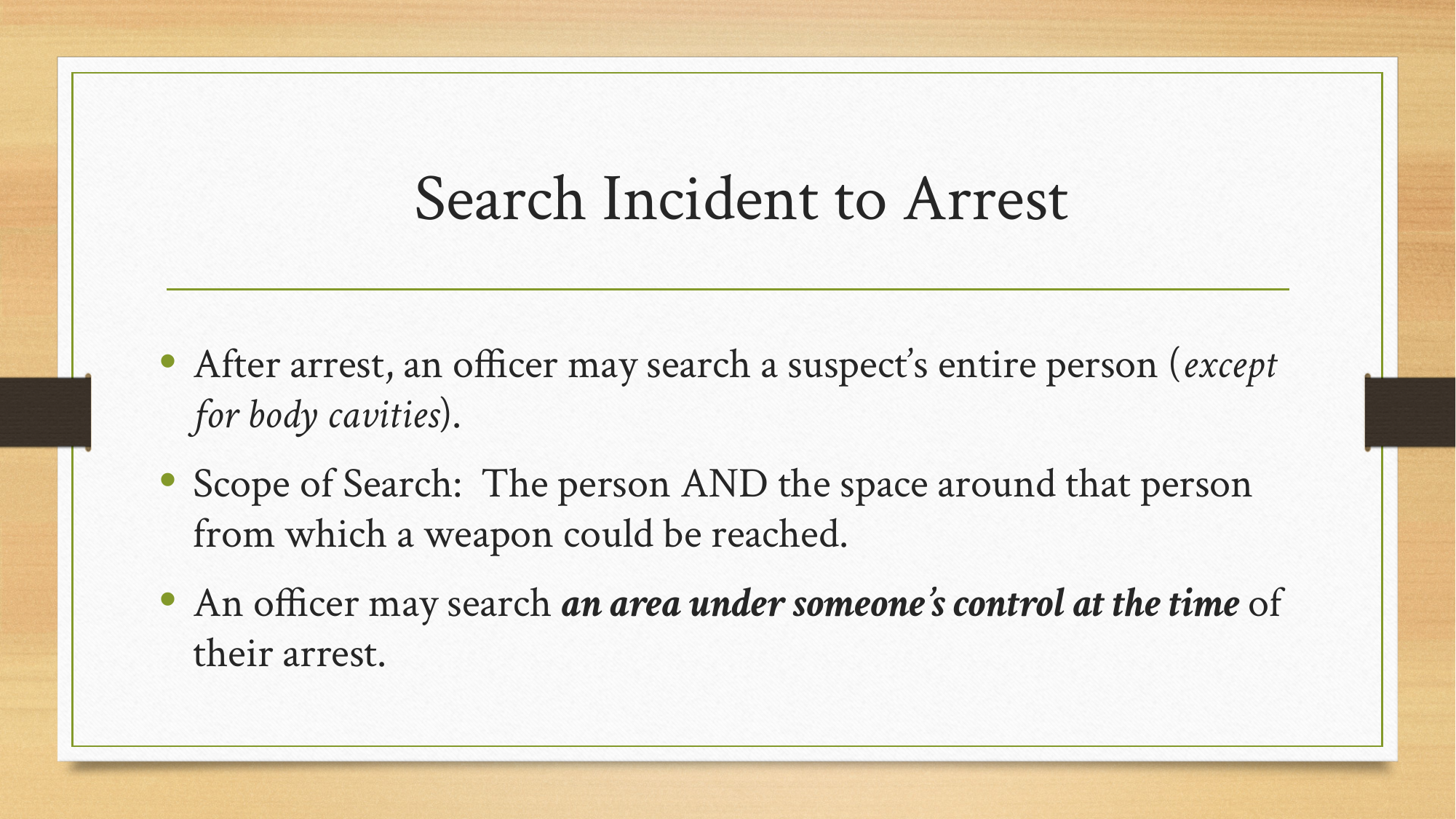

# Search Incident to Arrest
After arrest, an officer may search a suspect’s entire person (except for body cavities).
Scope of Search:  The person AND the space around that person from which a weapon could be reached.
An officer may search an area under someone’s control at the time of their arrest.